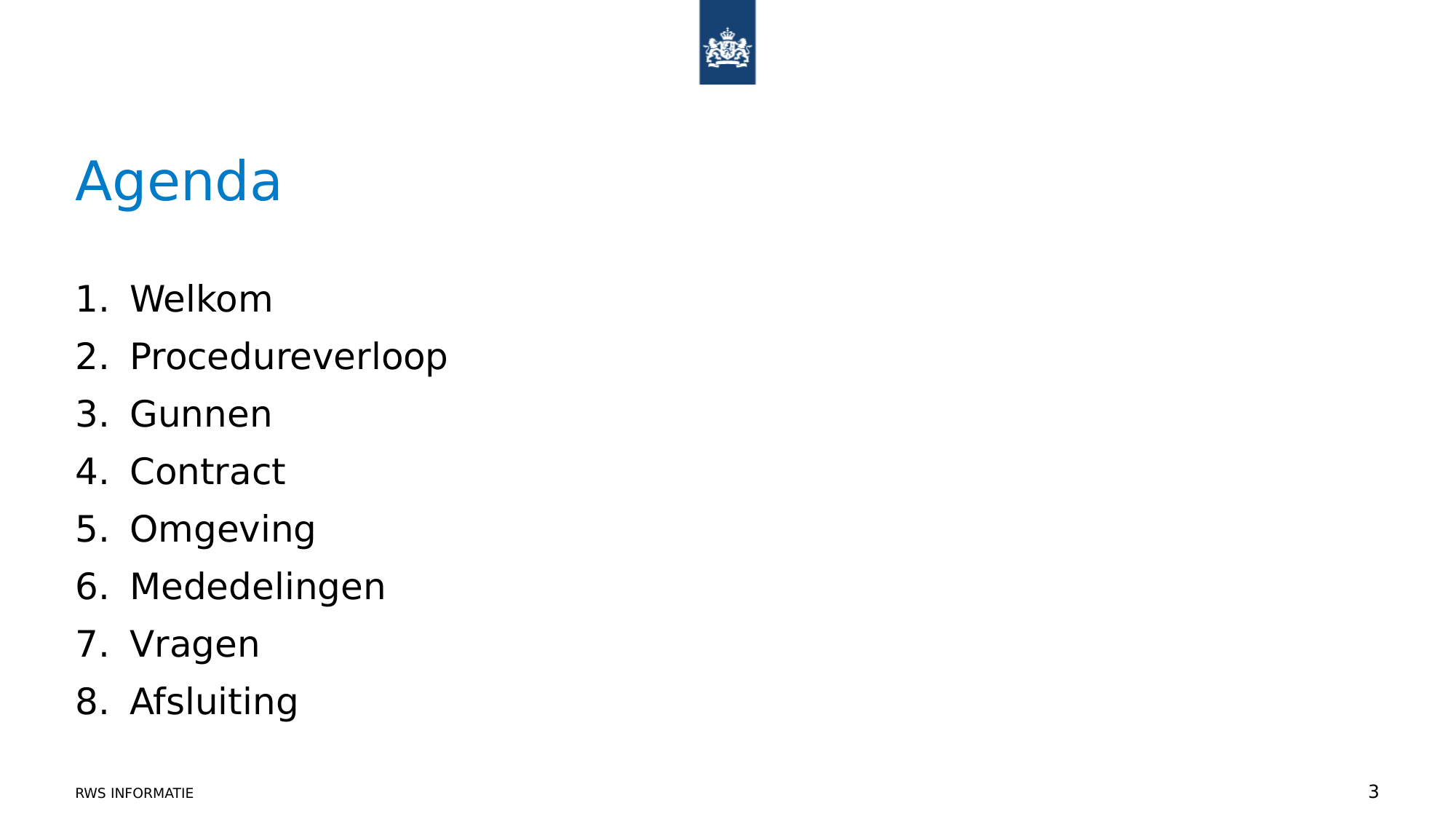

# Agenda
Welkom
Procedureverloop
Gunnen
Contract
Omgeving
Mededelingen
Vragen
Afsluiting
RWS Informatie
3